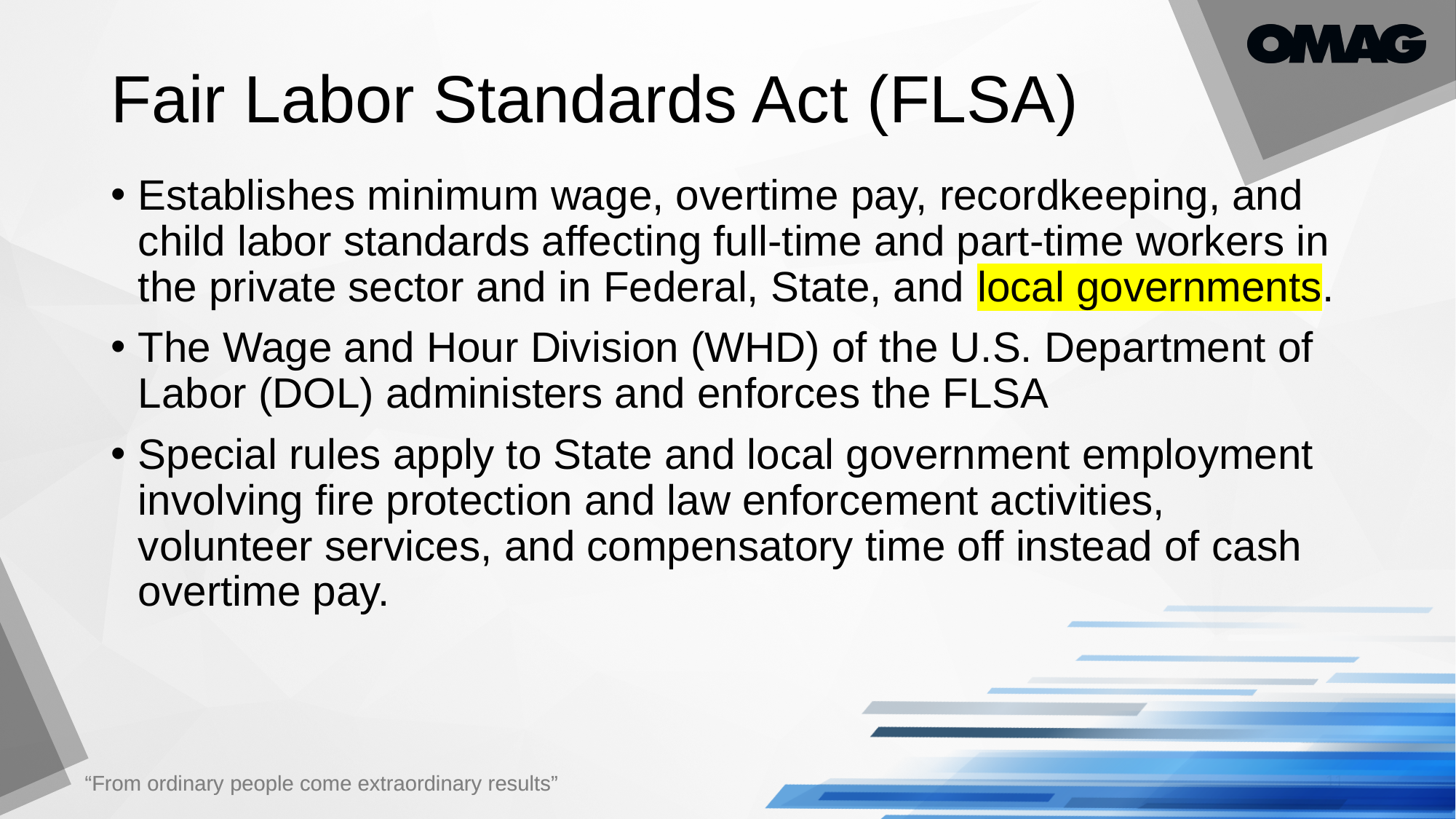

# Fair Labor Standards Act (FLSA)
Establishes minimum wage, overtime pay, recordkeeping, and child labor standards affecting full-time and part-time workers in the private sector and in Federal, State, and local governments.
The Wage and Hour Division (WHD) of the U.S. Department of Labor (DOL) administers and enforces the FLSA
Special rules apply to State and local government employment involving fire protection and law enforcement activities, volunteer services, and compensatory time off instead of cash overtime pay.